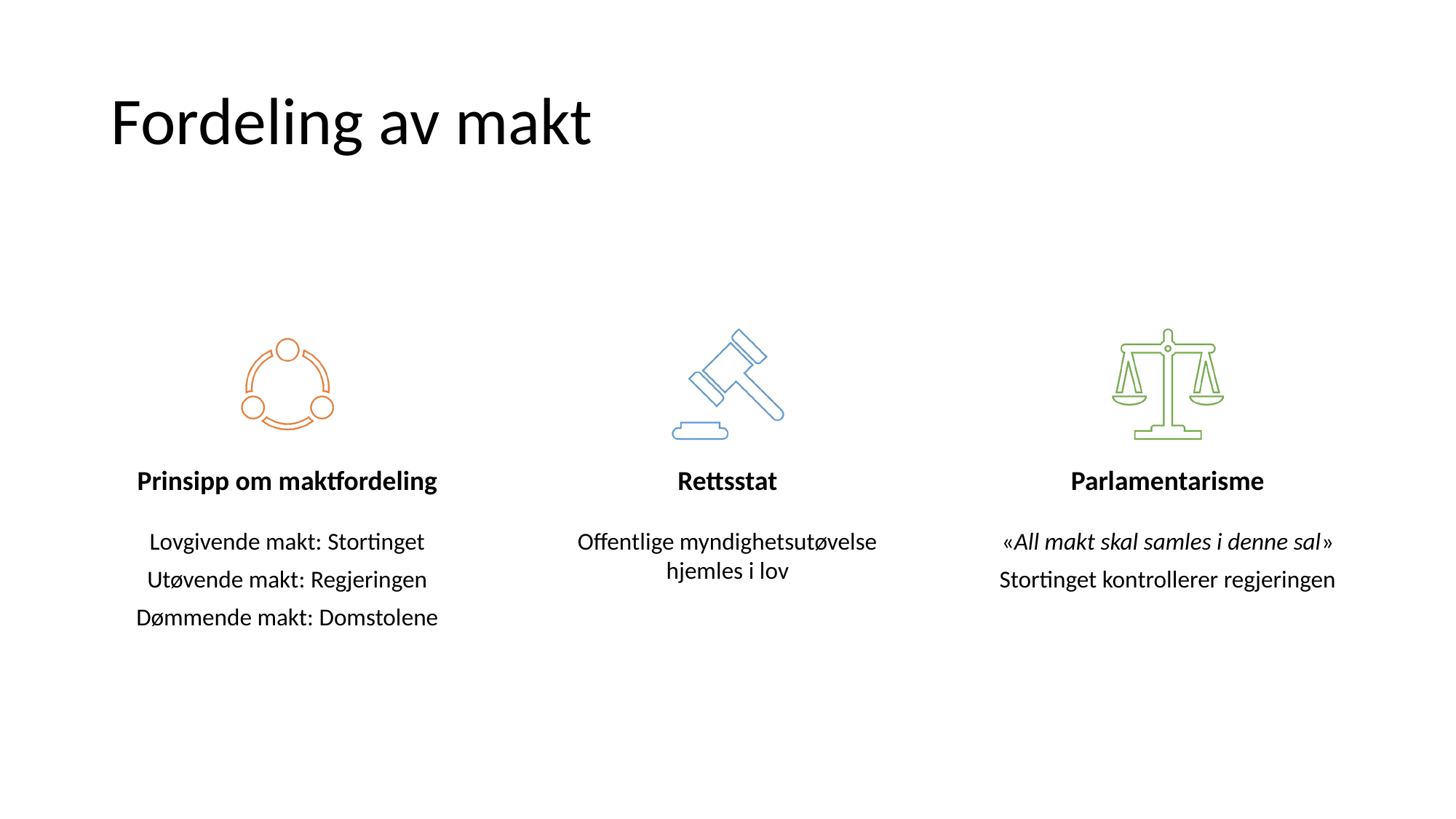

# Fordeling av makt
Prinsipp om maktfordeling
Lovgivende makt: Stortinget
Utøvende makt: Regjeringen
Dømmende makt: Domstolene
Rettsstat
Offentlige myndighetsutøvelse hjemles i lov
Parlamentarisme
«All makt skal samles i denne sal»
Stortinget kontrollerer regjeringen